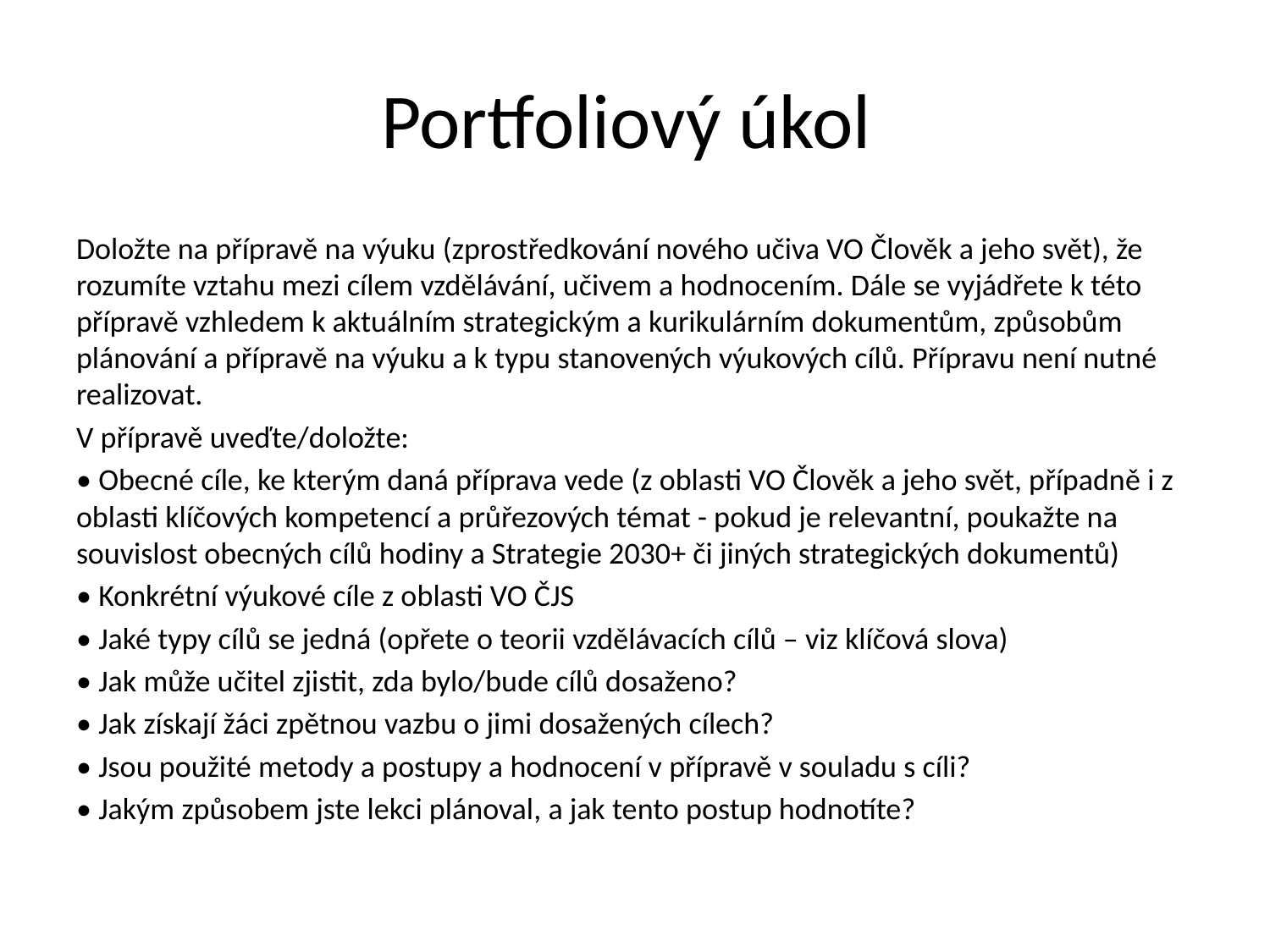

# Portfoliový úkol
Doložte na přípravě na výuku (zprostředkování nového učiva VO Člověk a jeho svět), že rozumíte vztahu mezi cílem vzdělávání, učivem a hodnocením. Dále se vyjádřete k této přípravě vzhledem k aktuálním strategickým a kurikulárním dokumentům, způsobům plánování a přípravě na výuku a k typu stanovených výukových cílů. Přípravu není nutné realizovat.
V přípravě uveďte/doložte:
• Obecné cíle, ke kterým daná příprava vede (z oblasti VO Člověk a jeho svět, případně i z oblasti klíčových kompetencí a průřezových témat - pokud je relevantní, poukažte na souvislost obecných cílů hodiny a Strategie 2030+ či jiných strategických dokumentů)
• Konkrétní výukové cíle z oblasti VO ČJS
• Jaké typy cílů se jedná (opřete o teorii vzdělávacích cílů – viz klíčová slova)
• Jak může učitel zjistit, zda bylo/bude cílů dosaženo?
• Jak získají žáci zpětnou vazbu o jimi dosažených cílech?
• Jsou použité metody a postupy a hodnocení v přípravě v souladu s cíli?
• Jakým způsobem jste lekci plánoval, a jak tento postup hodnotíte?